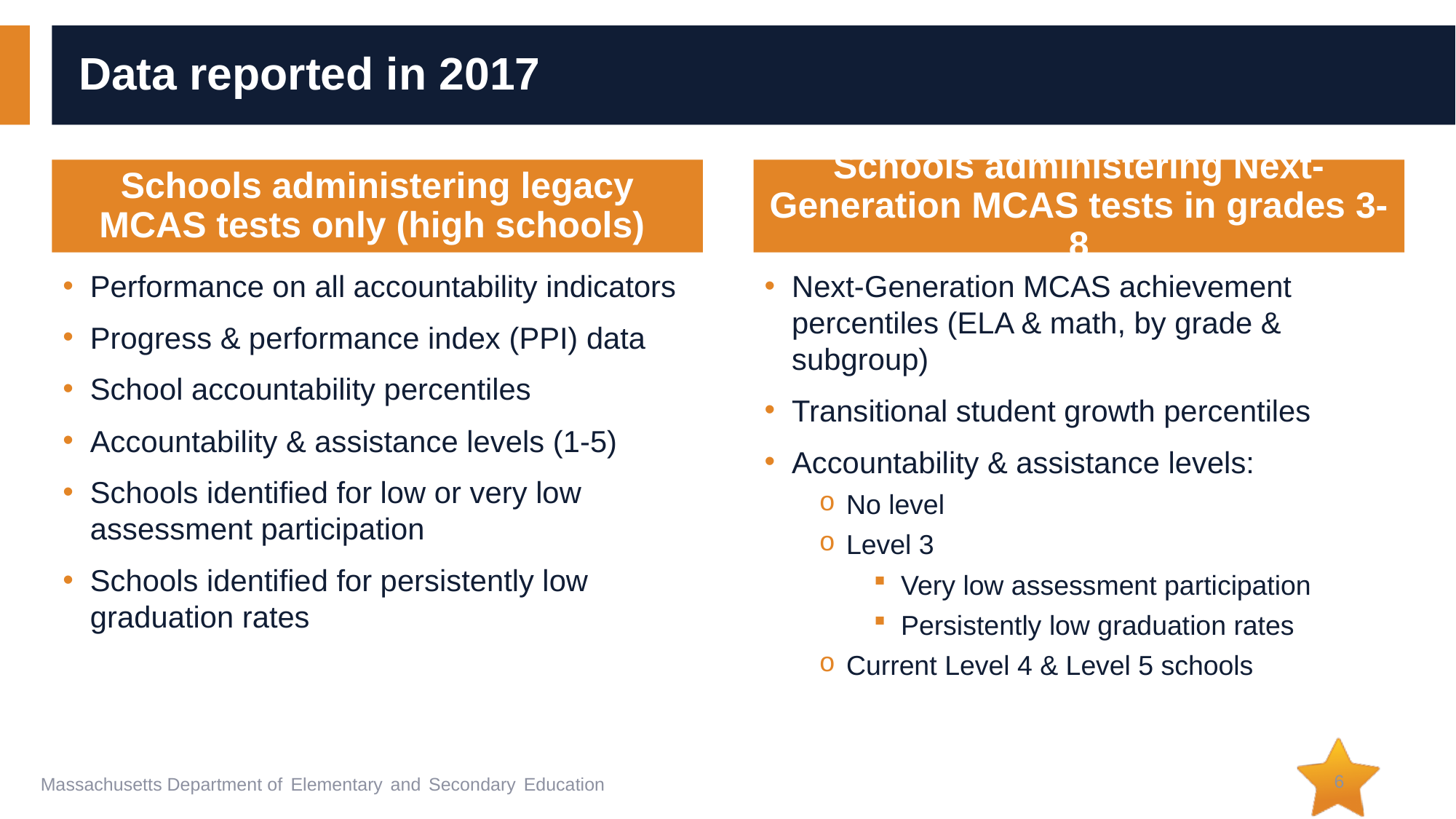

# Data reported in 2017
Schools administering legacy MCAS tests only (high schools)
Schools administering Next-Generation MCAS tests in grades 3-8
Performance on all accountability indicators
Progress & performance index (PPI) data
School accountability percentiles
Accountability & assistance levels (1-5)
Schools identified for low or very low assessment participation
Schools identified for persistently low graduation rates
Next-Generation MCAS achievement percentiles (ELA & math, by grade & subgroup)
Transitional student growth percentiles
Accountability & assistance levels:
No level
Level 3
Very low assessment participation
Persistently low graduation rates
Current Level 4 & Level 5 schools
6